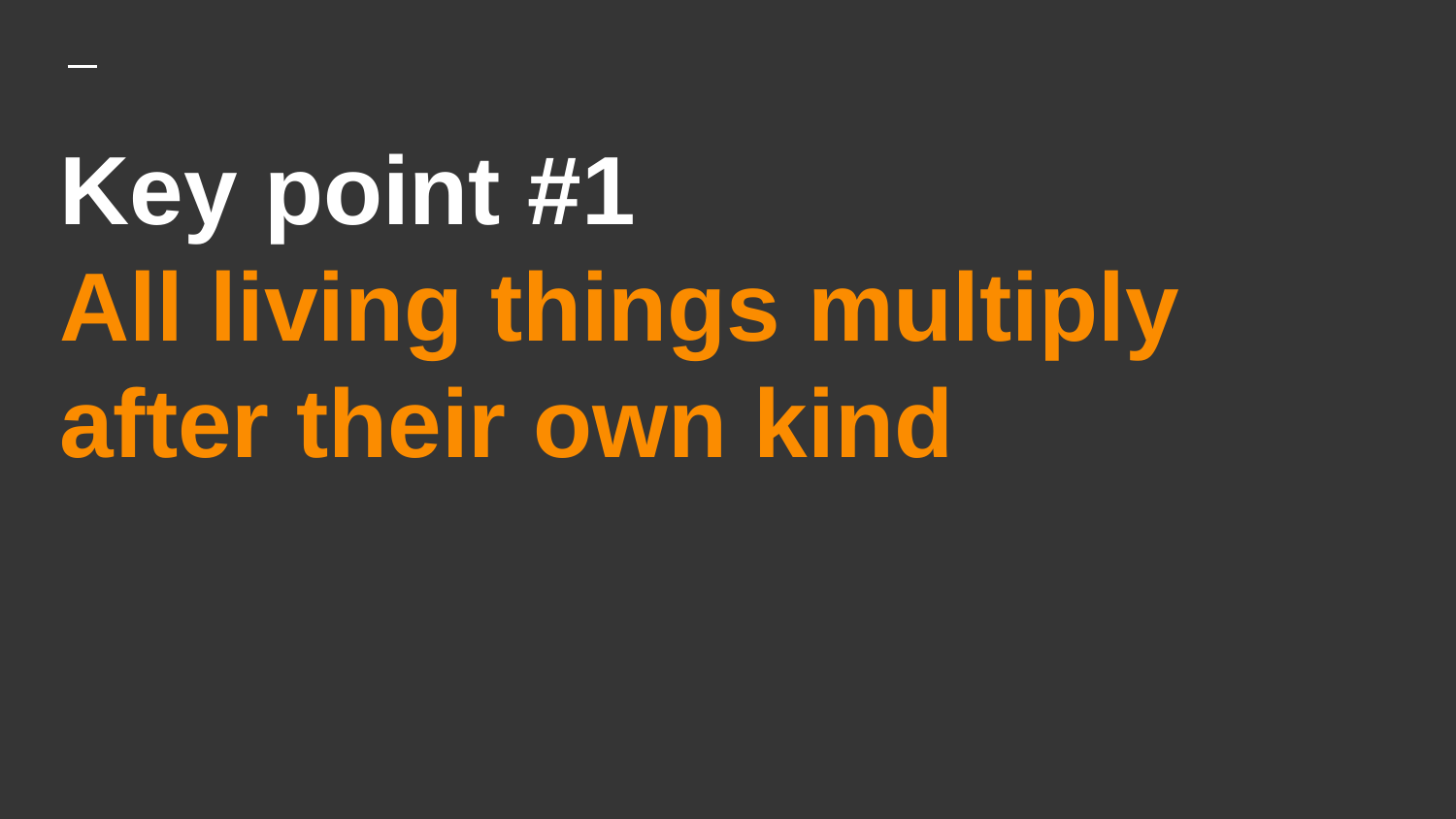

# Key point #1
All living things multiply after their own kind